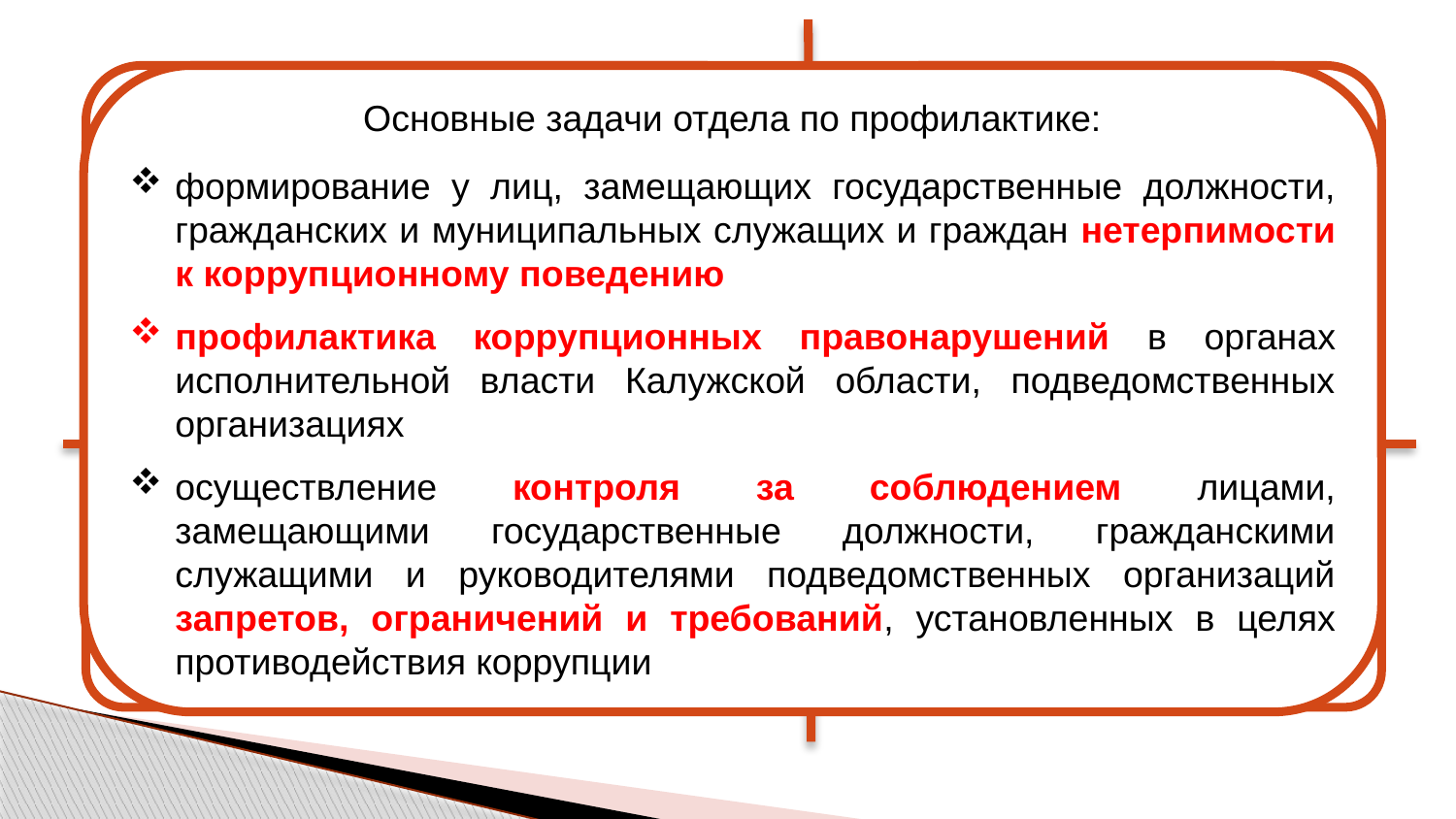

Основные задачи отдела по профилактике:

формирование у лиц, замещающих государственные должности, гражданских и муниципальных служащих и граждан нетерпимости к коррупционному поведению

профилактика коррупционных правонарушений в органах исполнительной власти Калужской области, подведомственных организациях

осуществление контроля за соблюдением лицами, замещающими государственные должности, гражданскими служащими и руководителями подведомственных организаций запретов, ограничений и требований, установленных в целях противодействия коррупции
Администрация Губернатора
Калужской области
(орган Калужской области по профилактике коррупционных и иных правонарушений)
Советник Губернатора Калужской области
по вопросам противодействия коррупции, законодательства
и права
Отдел по профилактике коррупционных правонарушений Администрации Губернатора
Калужской области
Ответственные за противодействие коррупции в органах власти, органах местного самоуправления, учреждениях